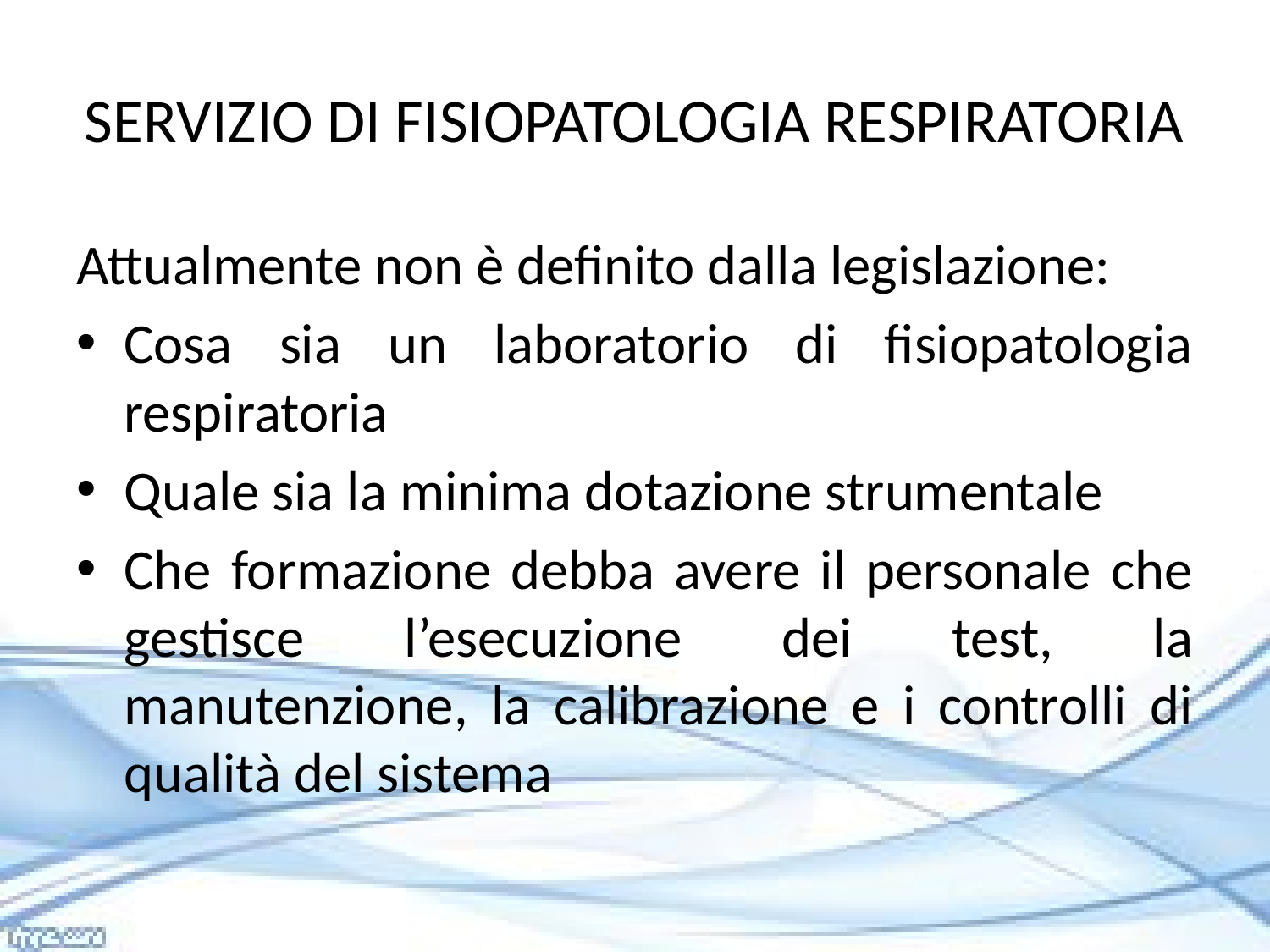

# SERVIZIO DI FISIOPATOLOGIA RESPIRATORIA
Attualmente non è definito dalla legislazione:
Cosa sia un laboratorio di fisiopatologia respiratoria
Quale sia la minima dotazione strumentale
Che formazione debba avere il personale che gestisce l’esecuzione dei test, la manutenzione, la calibrazione e i controlli di qualità del sistema